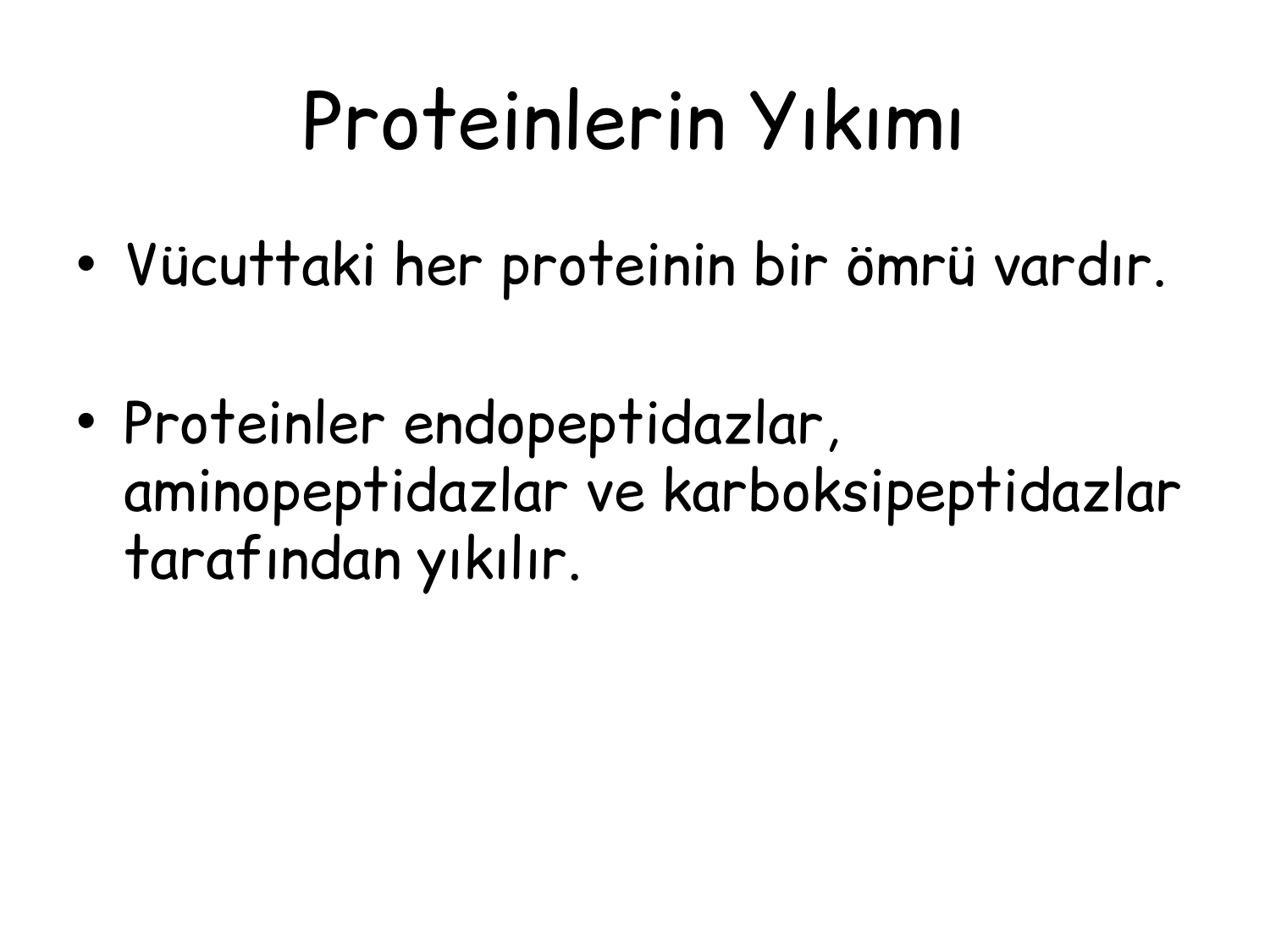

# Proteinlerin Yıkımı
Vücuttaki her proteinin bir ömrü vardır.

Proteinler endopeptidazlar, aminopeptidazlar ve karboksipeptidazlar tarafından yıkılır.